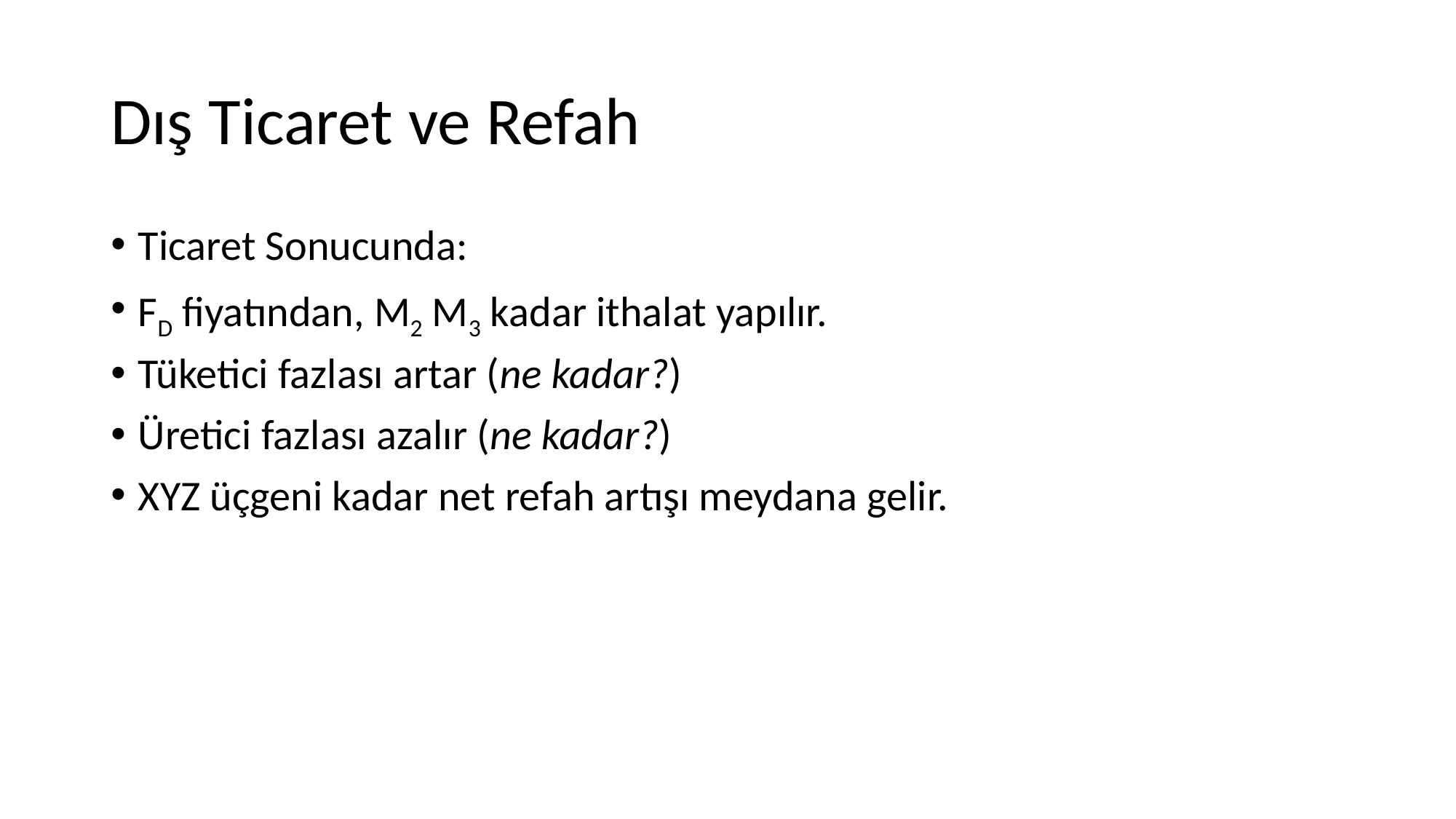

# Dış Ticaret ve Refah
Ticaret Sonucunda:
FD fiyatından, M2 M3 kadar ithalat yapılır.
Tüketici fazlası artar (ne kadar?)
Üretici fazlası azalır (ne kadar?)
XYZ üçgeni kadar net refah artışı meydana gelir.